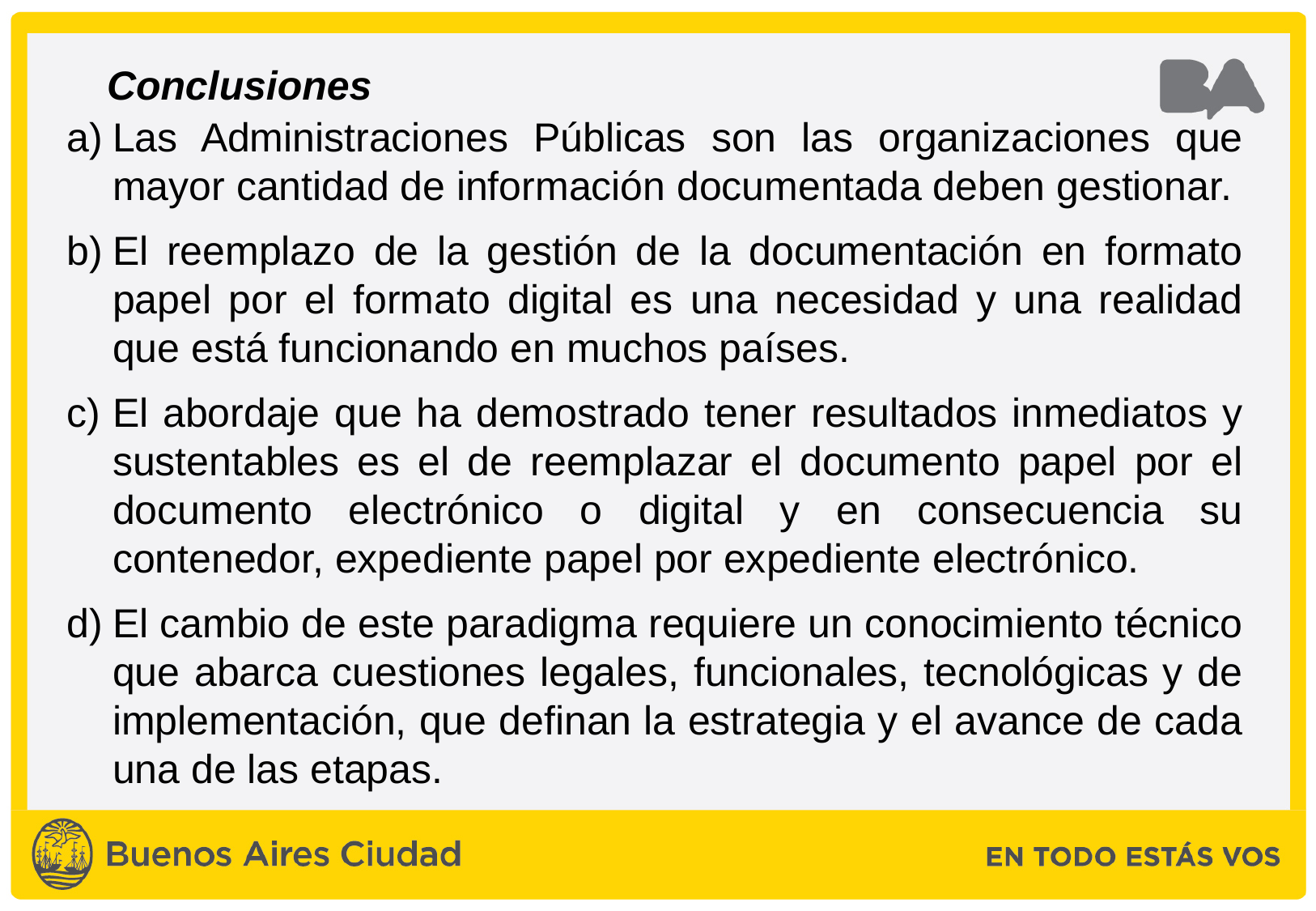

Conclusiones

Las Administraciones Públicas son las organizaciones que mayor cantidad de información documentada deben gestionar.

El reemplazo de la gestión de la documentación en formato papel por el formato digital es una necesidad y una realidad que está funcionando en muchos países.

El abordaje que ha demostrado tener resultados inmediatos y sustentables es el de reemplazar el documento papel por el documento electrónico o digital y en consecuencia su contenedor, expediente papel por expediente electrónico.

El cambio de este paradigma requiere un conocimiento técnico que abarca cuestiones legales, funcionales, tecnológicas y de implementación, que definan la estrategia y el avance de cada una de las etapas.